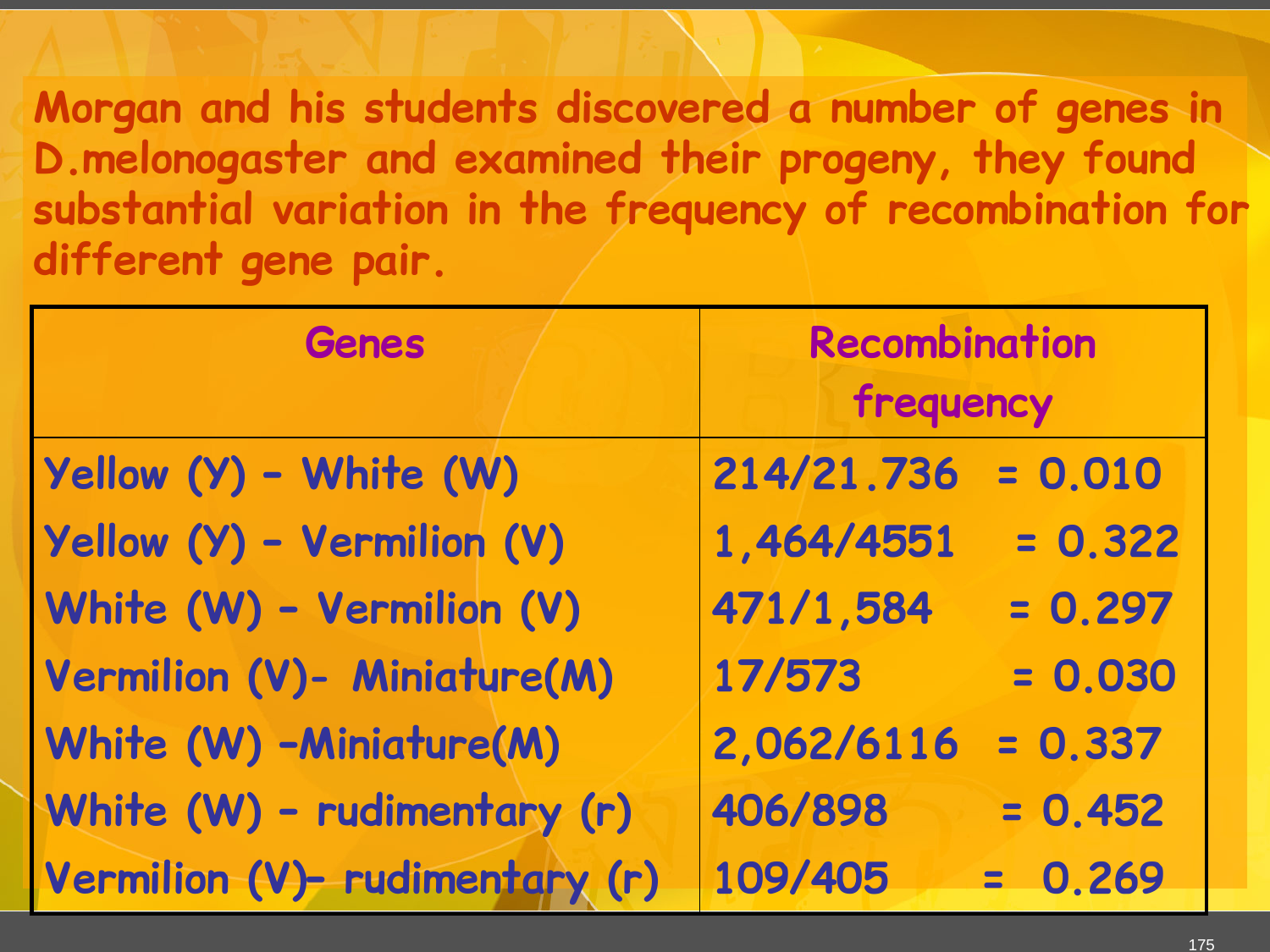

#
Morgan and his students discovered a number of genes in D.melonogaster and examined their progeny, they found  substantial variation in the frequency of recombination for different gene pair.

| Genes | Recombination frequency |
| --- | --- |
| Yellow (Y) – White (W) Yellow (Y) – Vermilion (V) White (W) – Vermilion (V) Vermilion (V)- Miniature(M) White (W) –Miniature(M) White (W) – rudimentary (r) Vermilion (V)– rudimentary (r) | 214/21.736 = 0.010 1,464/4551 = 0.322 471/1,584 = 0.297 17/573 = 0.030 2,062/6116 = 0.337 406/898 = 0.452 109/405 = 0.269 |
175